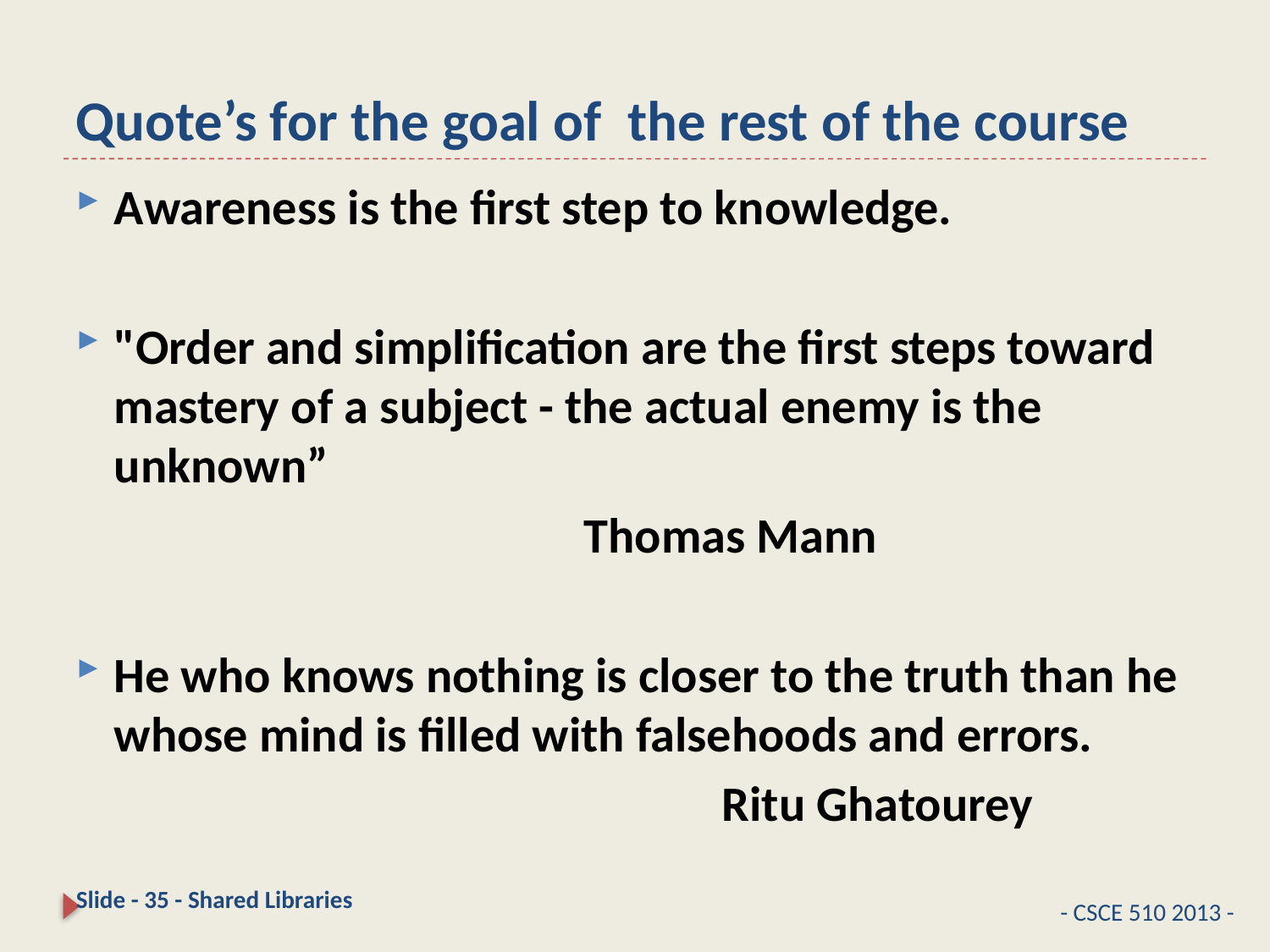

# Quote’s for the goal of  the rest of the course
Awareness is the first step to knowledge.

"Order and simplification are the first steps toward mastery of a subject - the actual enemy is the unknown”
				Thomas Mann

He who knows nothing is closer to the truth than he whose mind is filled with falsehoods and errors.
					 Ritu Ghatourey

Slide - 35 - Shared Libraries

- CSCE 510 2013 -